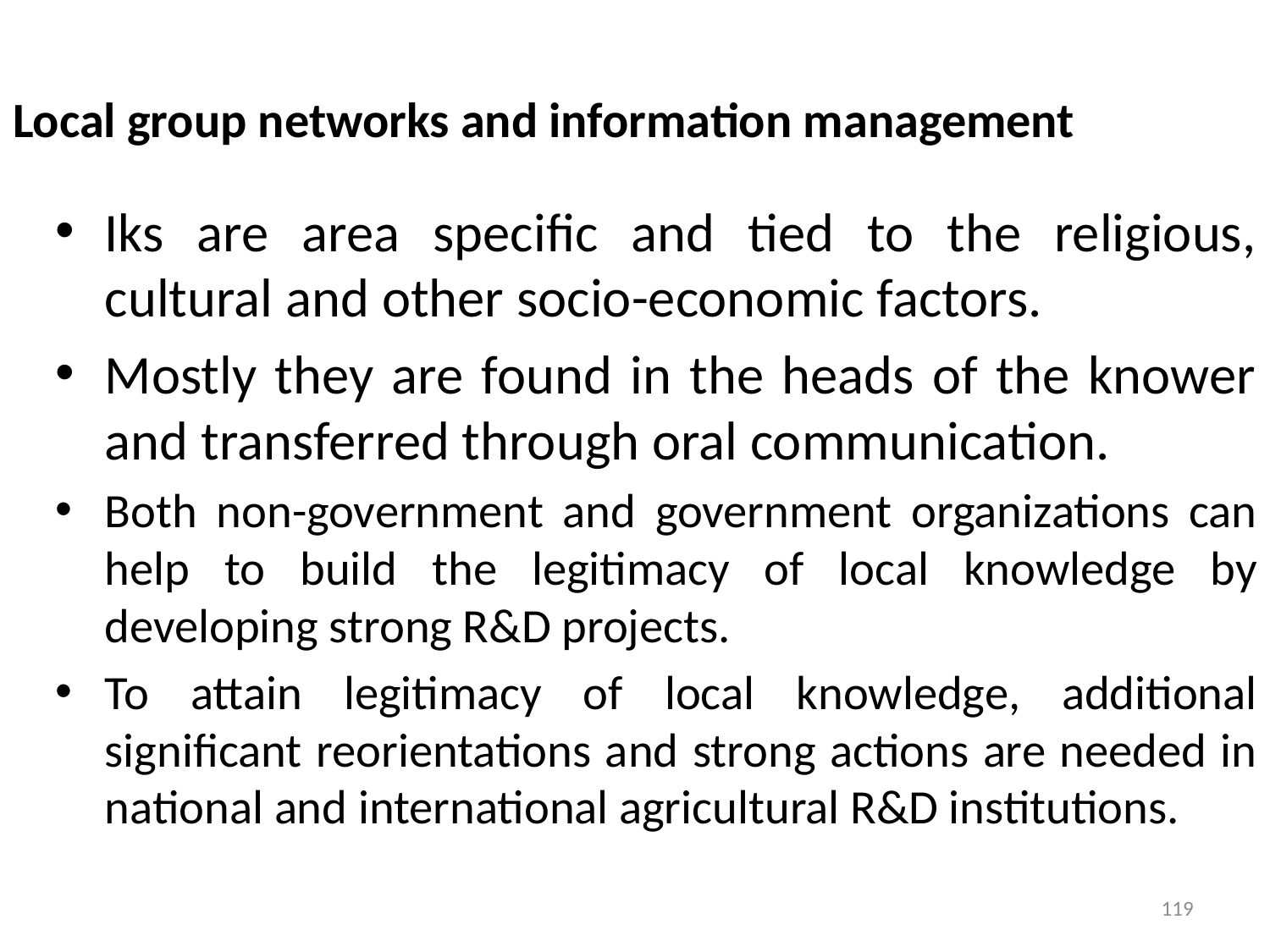

# Local group networks and information management
Iks are area specific and tied to the religious, cultural and other socio-economic factors.
Mostly they are found in the heads of the knower and transferred through oral communication.
Both non-government and government organizations can help to build the legitimacy of local knowledge by developing strong R&D projects.
To attain legitimacy of local knowledge, additional significant reorientations and strong actions are needed in national and international agricultural R&D institutions.
119